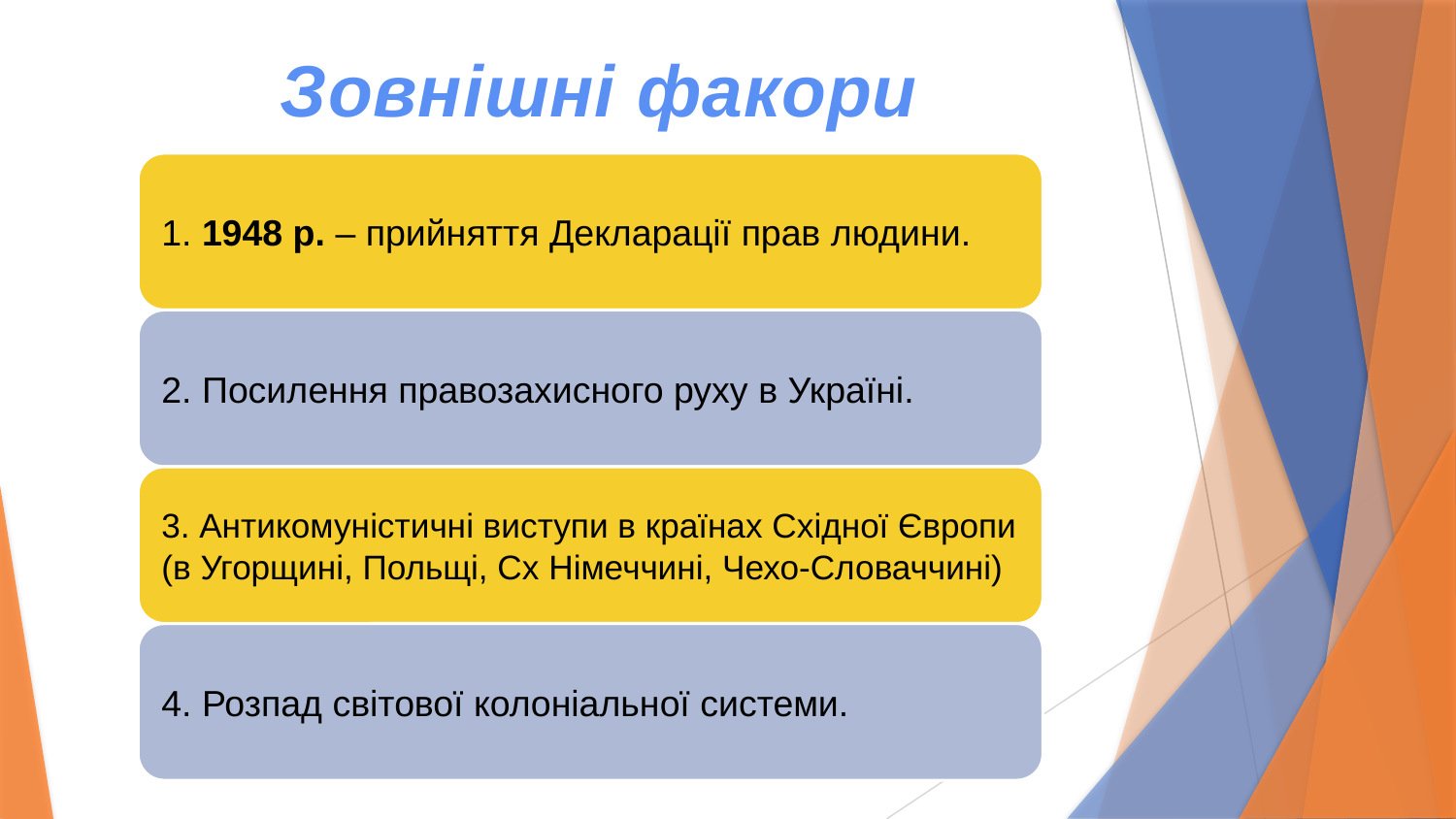

Зовнішні факори
1. 1948 р. – прийняття Декларації прав людини.
2. Посилення правозахисного руху в Україні.
3. Антикомуністичні виступи в країнах Східної Європи (в Угорщині, Польщі, Сх Німеччині, Чехо-Словаччині)
4. Розпад світової колоніальної системи.